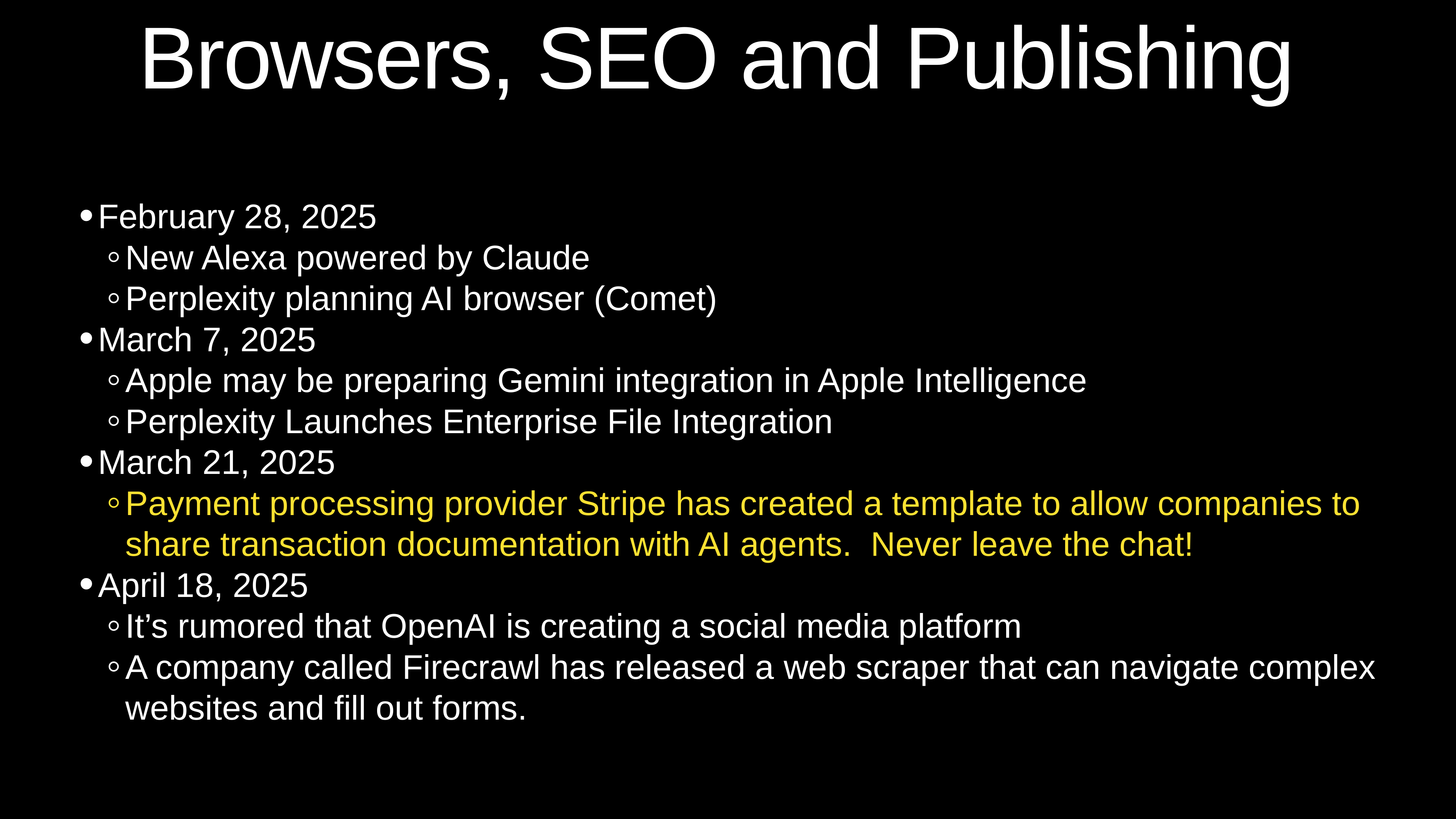

Browsers, SEO and Publishing
February 28, 2025
New Alexa powered by Claude
Perplexity planning AI browser (Comet)
March 7, 2025
Apple may be preparing Gemini integration in Apple Intelligence
Perplexity Launches Enterprise File Integration
March 21, 2025
Payment processing provider Stripe has created a template to allow companies to share transaction documentation with AI agents.  Never leave the chat!
April 18, 2025
It’s rumored that OpenAI is creating a social media platform
A company called Firecrawl has released a web scraper that can navigate complex websites and fill out forms.